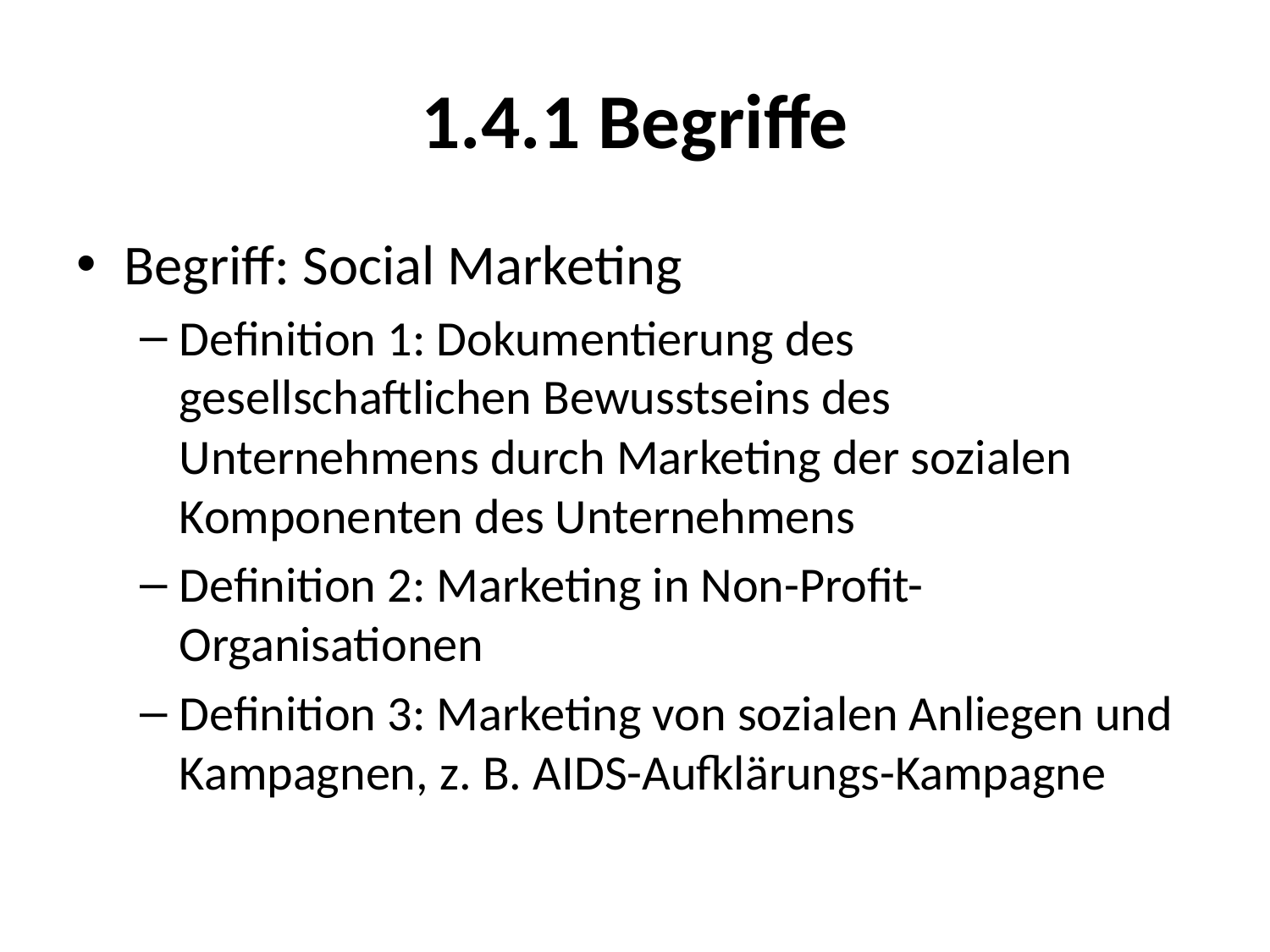

# 1.4.1 Begriffe
Begriff: Social Marketing
Definition 1: Dokumentierung des gesellschaftlichen Bewusstseins des Unternehmens durch Marketing der sozialen Komponenten des Unternehmens
Definition 2: Marketing in Non-Profit-Organisationen
Definition 3: Marketing von sozialen Anliegen und Kampagnen, z. B. AIDS-Aufklärungs-Kampagne